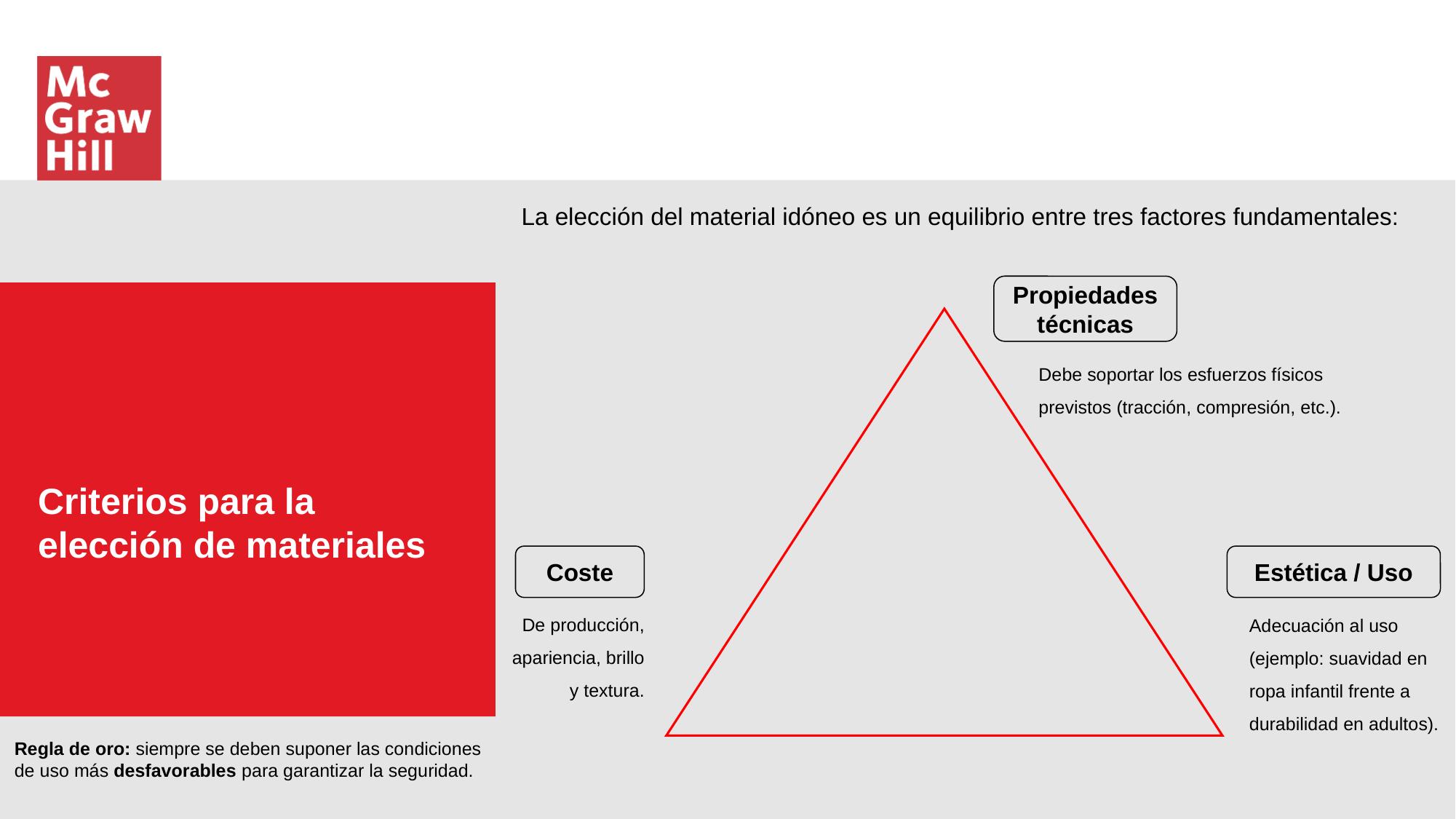

La elección del material idóneo es un equilibrio entre tres factores fundamentales:
Propiedades técnicas

Debe soportar los esfuerzos físicos previstos (tracción, compresión, etc.).
Criterios para la elección de materiales
Coste
Estética / Uso
De producción, apariencia, brillo y textura.
Adecuación al uso (ejemplo: suavidad en ropa infantil frente a durabilidad en adultos).
Regla de oro: siempre se deben suponer las condiciones de uso más desfavorables para garantizar la seguridad.